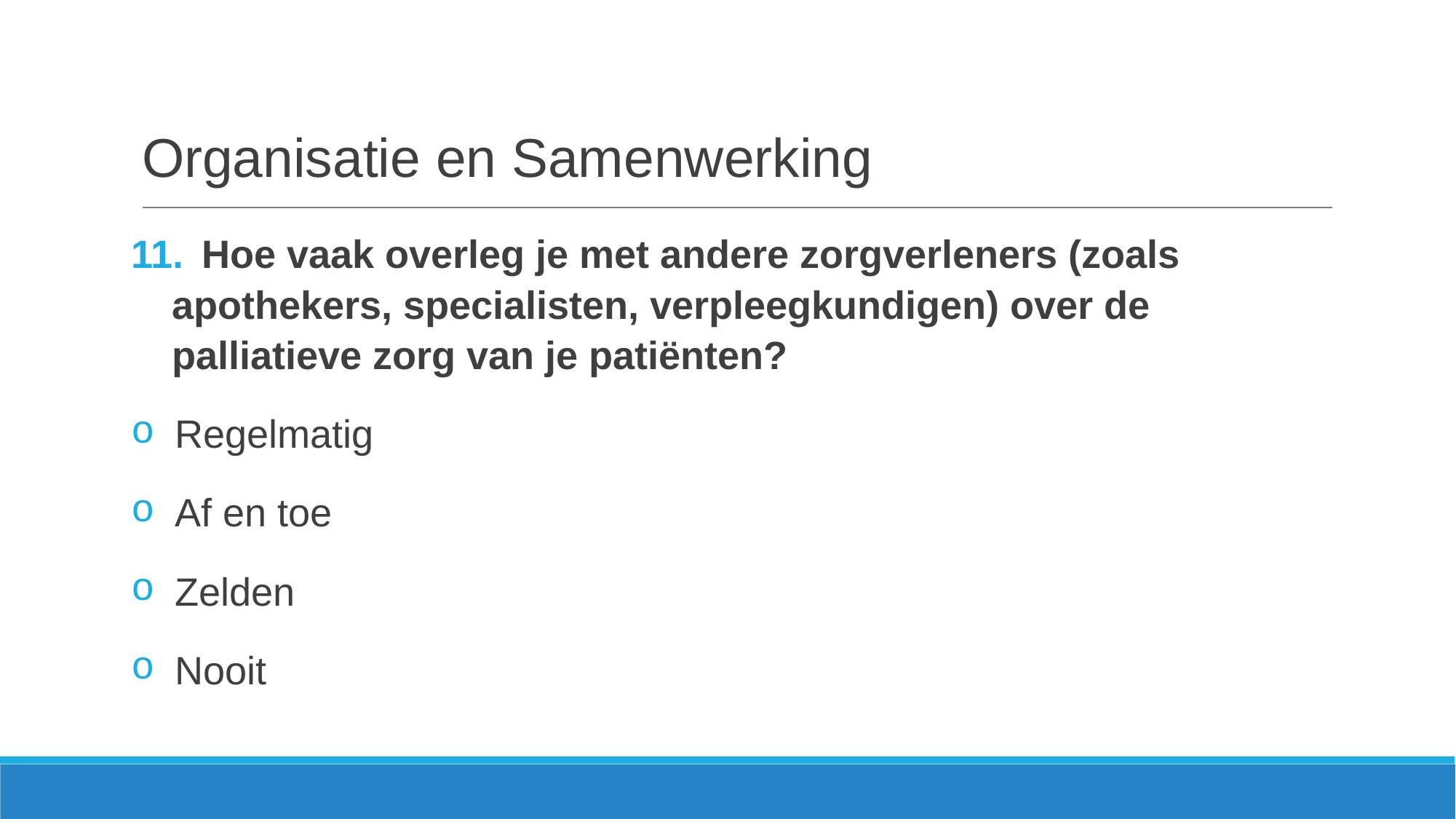

# Organisatie en Samenwerking
  Hoe vaak overleg je met andere zorgverleners (zoals apothekers, specialisten, verpleegkundigen) over de palliatieve zorg van je patiënten?
  Regelmatig
  Af en toe
  Zelden
  Nooit